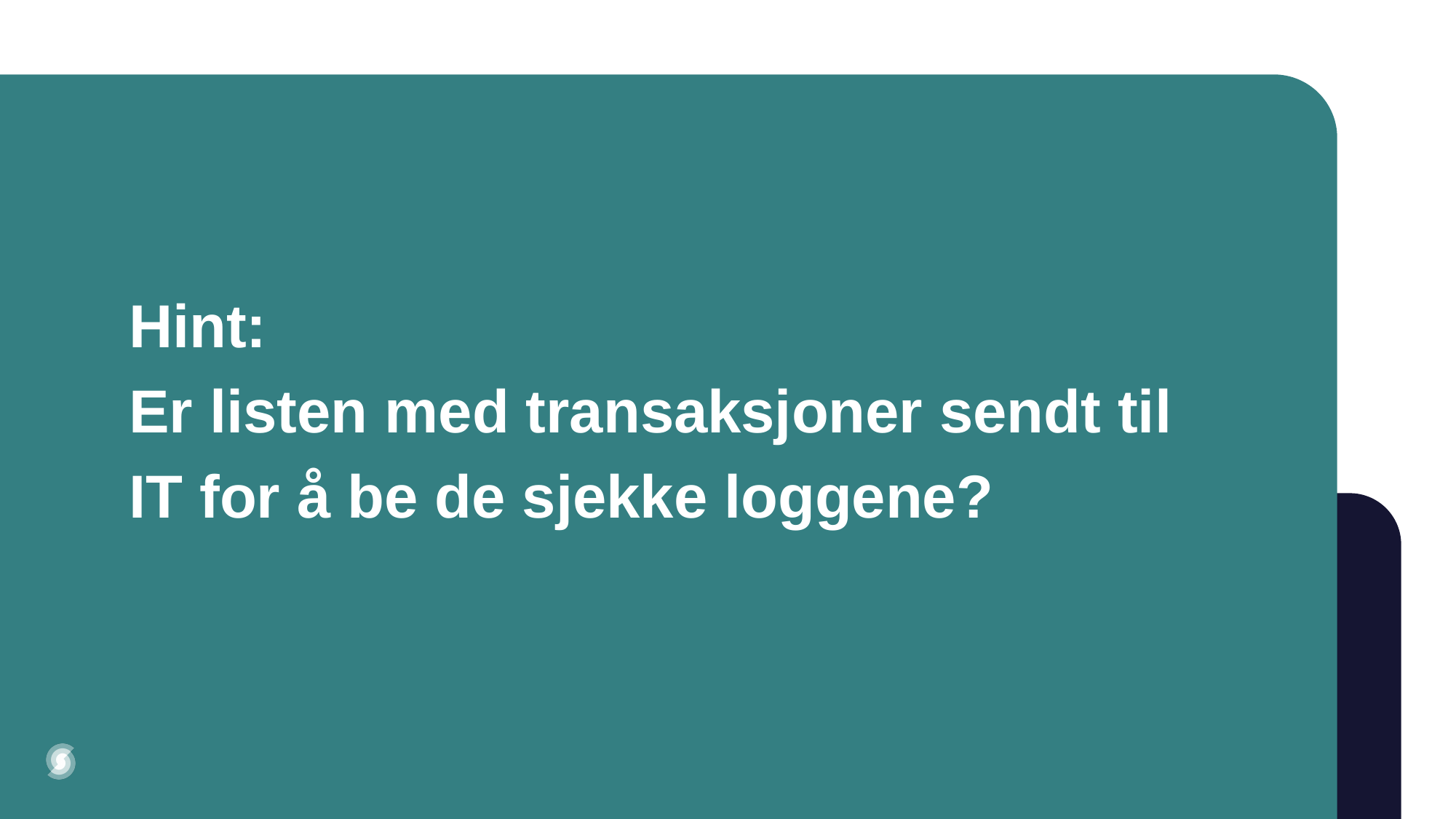

# Hint: Er listen med transaksjoner sendt til IT for å be de sjekke loggene?